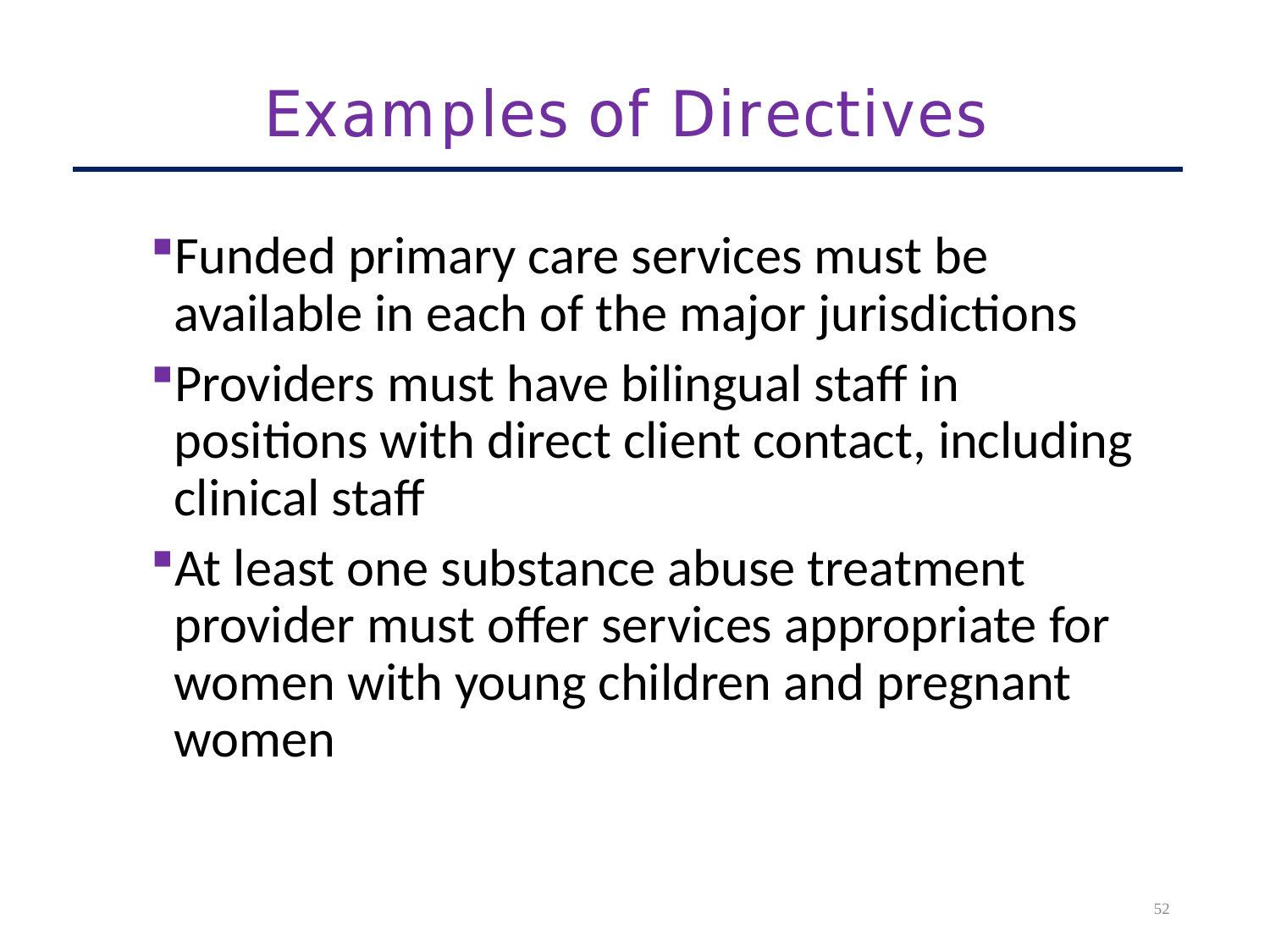

# Examples of Directives
Funded primary care services must be available in each of the major jurisdictions
Providers must have bilingual staff in positions with direct client contact, including clinical staff
At least one substance abuse treatment provider must offer services appropriate for women with young children and pregnant women

52